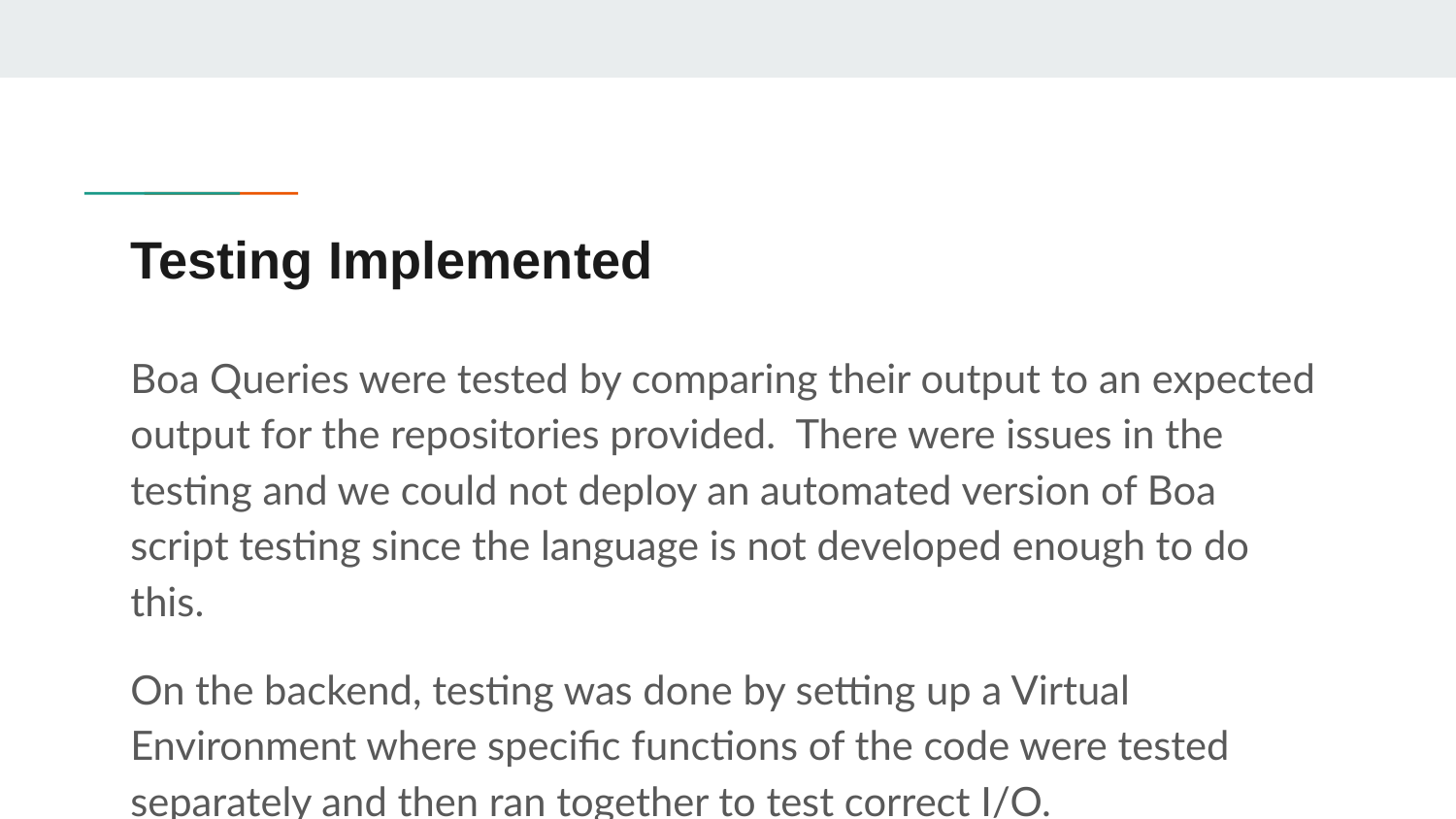

# Testing Implemented
Boa Queries were tested by comparing their output to an expected output for the repositories provided.  There were issues in the testing and we could not deploy an automated version of Boa script testing since the language is not developed enough to do this.
On the backend, testing was done by setting up a Virtual Environment where specific functions of the code were tested separately and then ran together to test correct I/O.